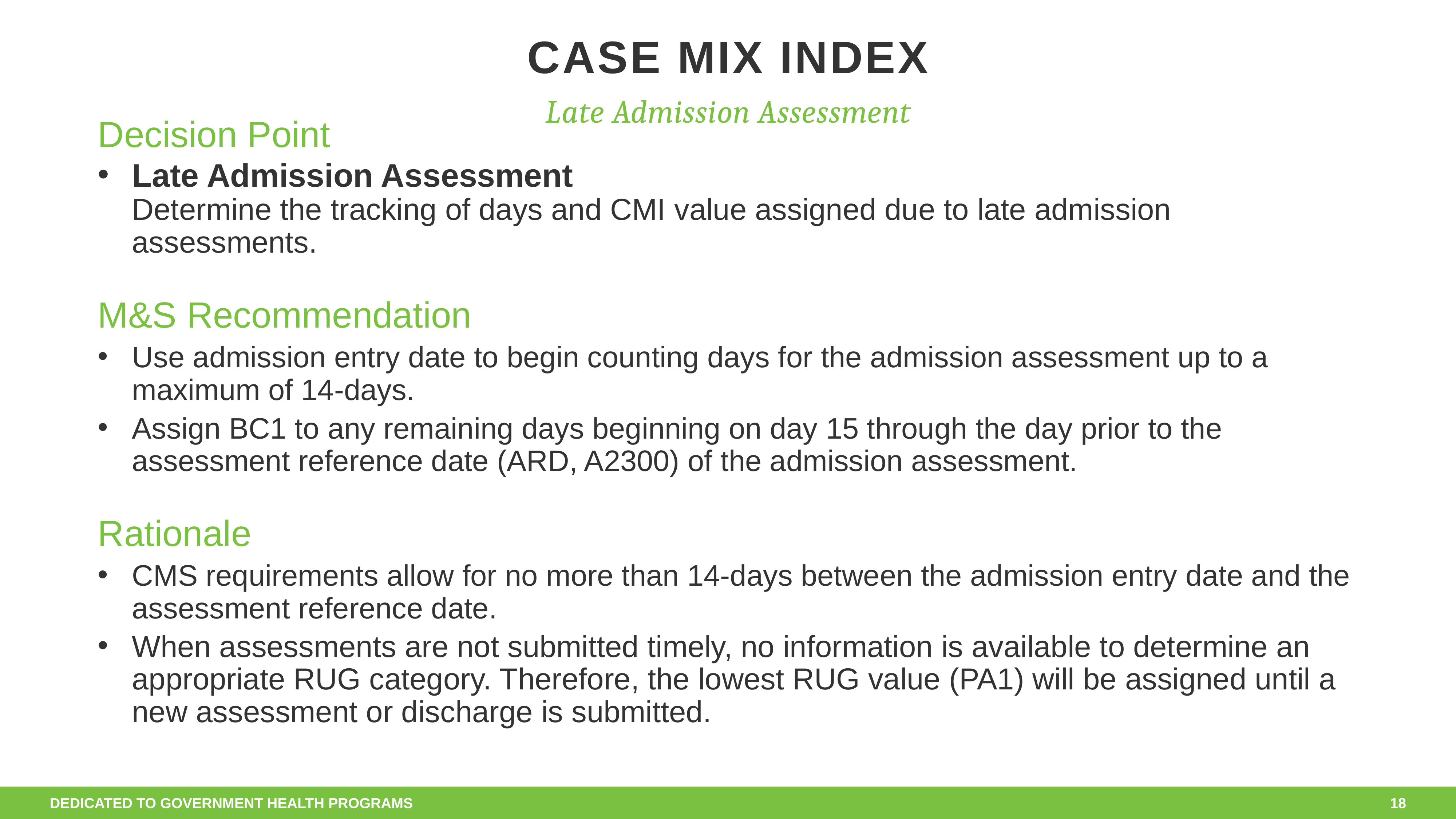

# Case Mix Index
Late Admission Assessment
Decision Point
Late Admission Assessment
Determine the tracking of days and CMI value assigned due to late admission assessments.

M&S Recommendation
Use admission entry date to begin counting days for the admission assessment up to a maximum of 14-days.
Assign BC1 to any remaining days beginning on day 15 through the day prior to the assessment reference date (ARD, A2300) of the admission assessment.

Rationale
CMS requirements allow for no more than 14-days between the admission entry date and the assessment reference date.
When assessments are not submitted timely, no information is available to determine an appropriate RUG category. Therefore, the lowest RUG value (PA1) will be assigned until a new assessment or discharge is submitted.